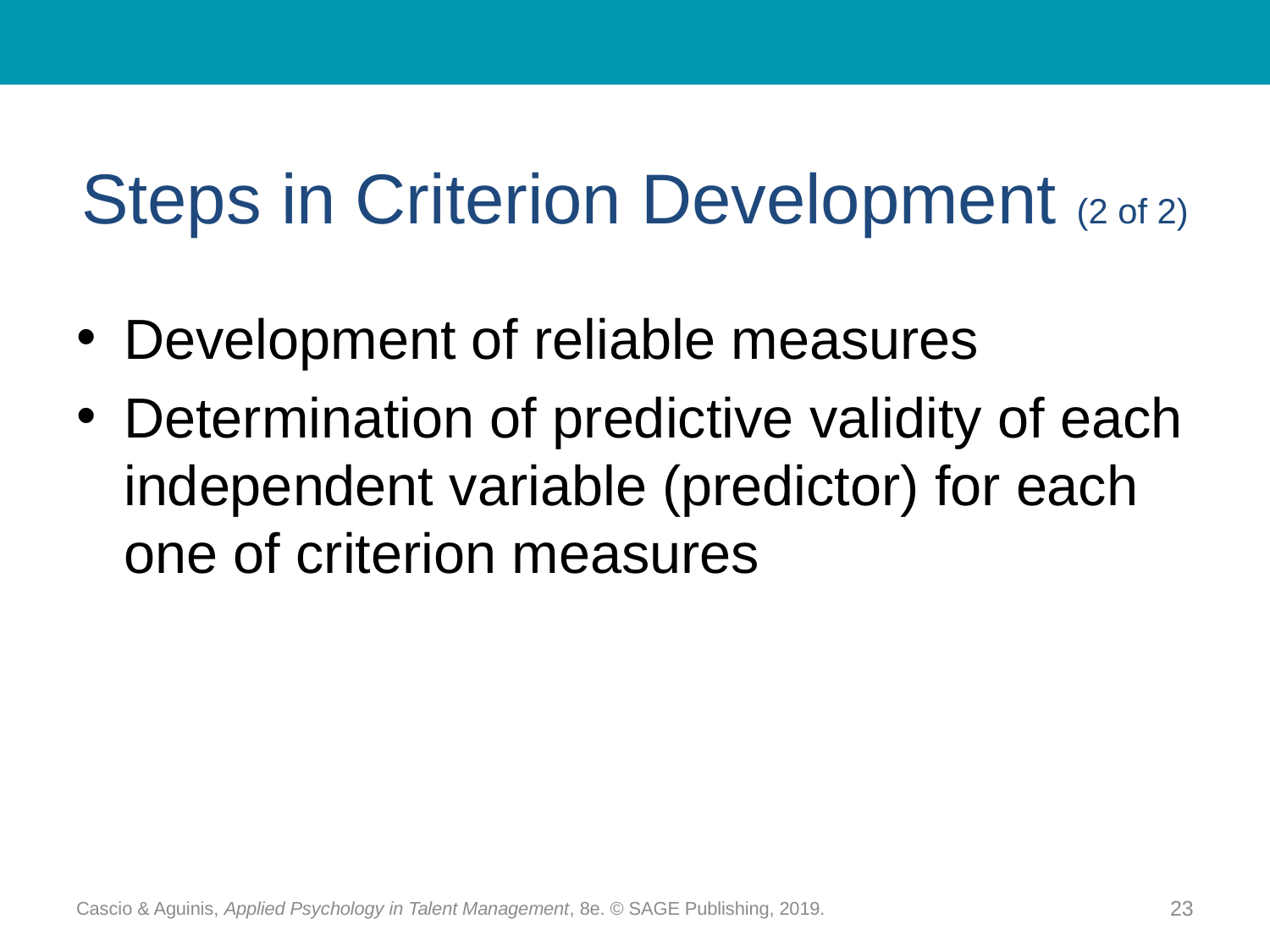

# Steps in Criterion Development (2 of 2)
Development of reliable measures
Determination of predictive validity of each independent variable (predictor) for each one of criterion measures
Cascio & Aguinis, Applied Psychology in Talent Management, 8e. © SAGE Publishing, 2019.
23